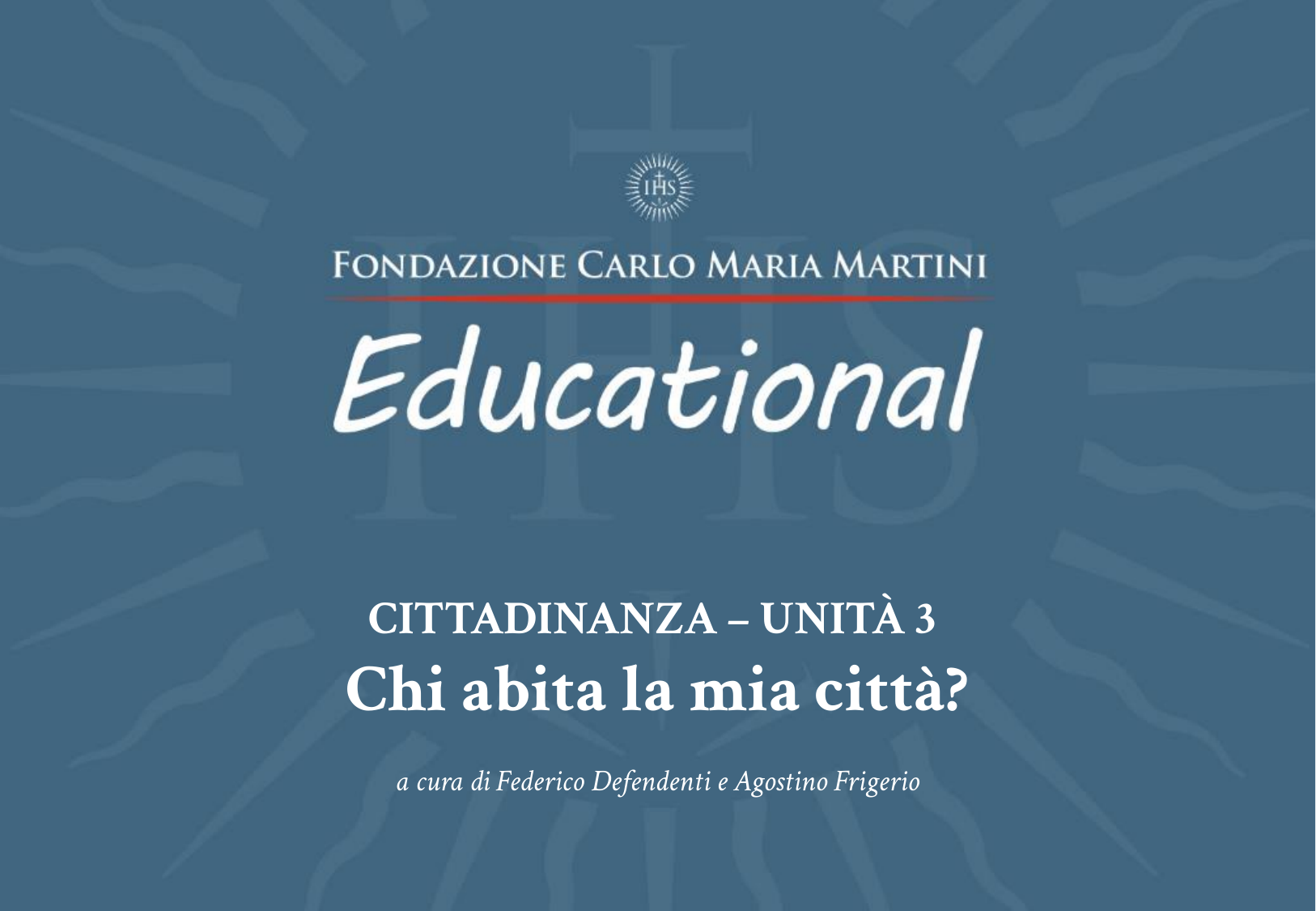

CITTADINANZA – unità 3
Chi abita la mia città?

a cura di Federico Defendenti e Agostino Frigerio